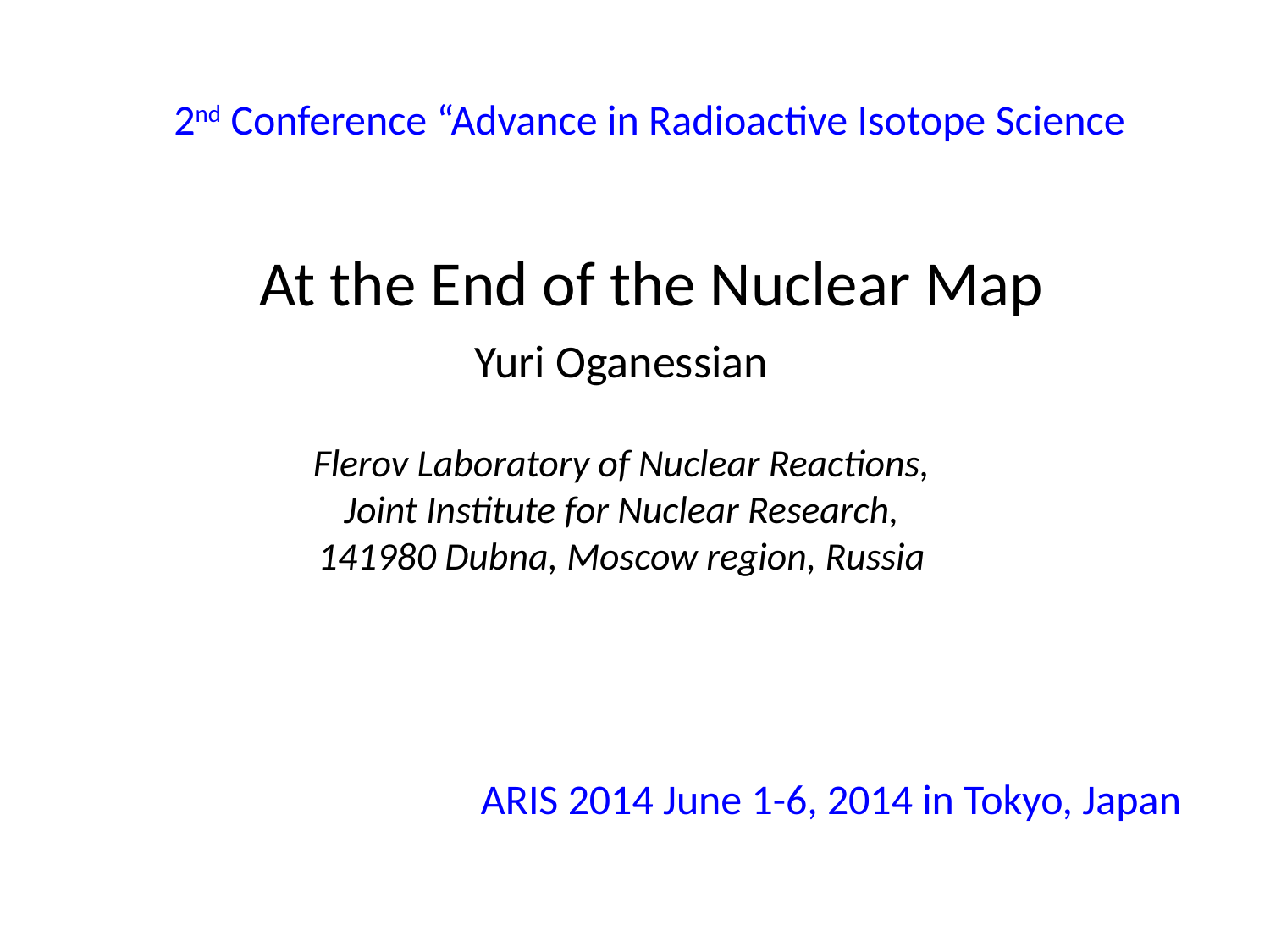

2nd Conference “Advance in Radioactive Isotope Science
At the End of the Nuclear Map
Yuri Oganessian

Flerov Laboratory of Nuclear Reactions,
Joint Institute for Nuclear Research,
141980 Dubna, Moscow region, Russia
ARIS 2014 June 1-6, 2014 in Tokyo, Japan